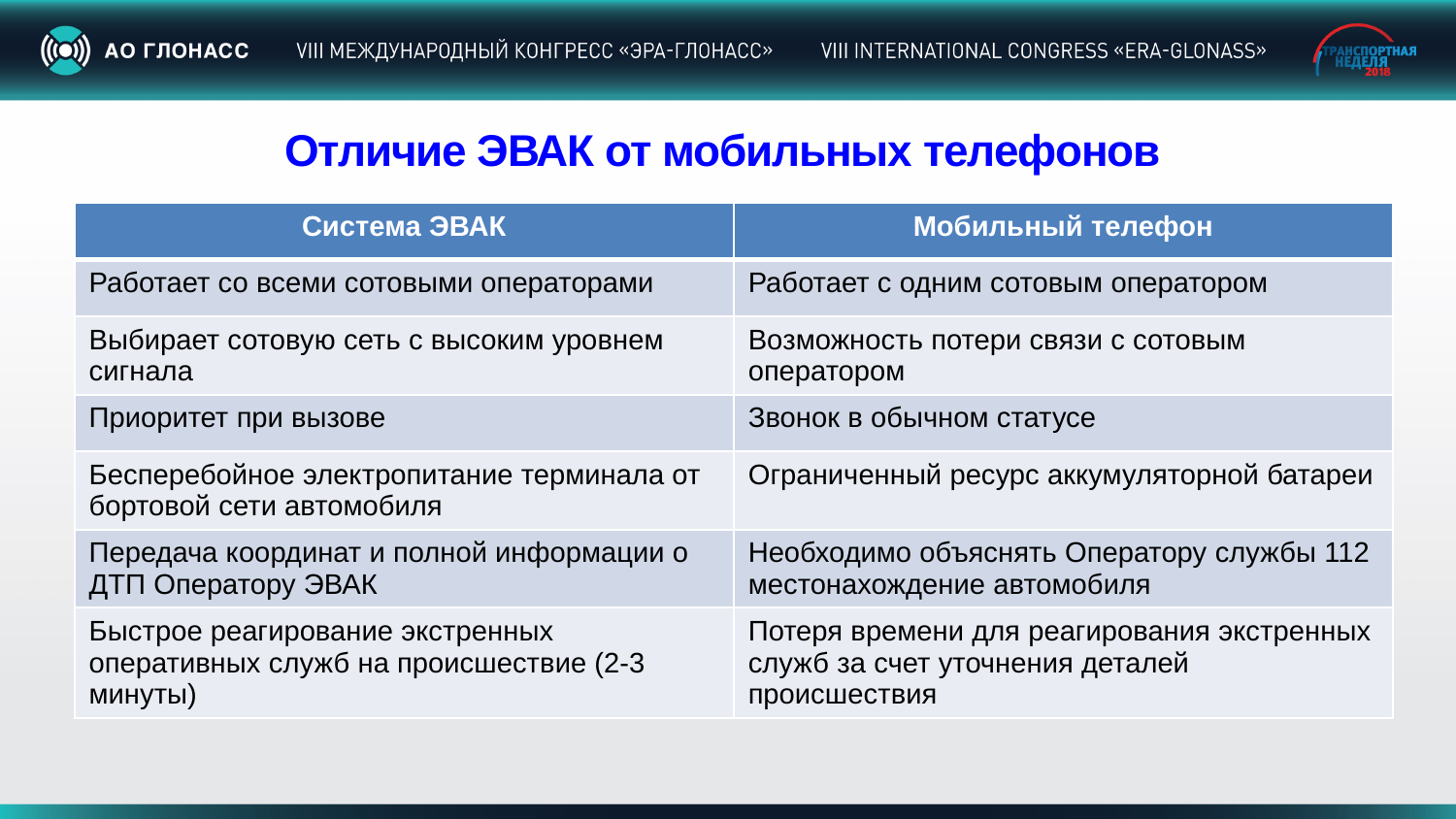

Отличие ЭВАК от мобильных телефонов
| Система ЭВАК | Мобильный телефон |
| --- | --- |
| Работает со всеми сотовыми операторами | Работает с одним сотовым оператором |
| Выбирает сотовую сеть с высоким уровнем сигнала | Возможность потери связи с сотовым оператором |
| Приоритет при вызове | Звонок в обычном статусе |
| Бесперебойное электропитание терминала от бортовой сети автомобиля | Ограниченный ресурс аккумуляторной батареи |
| Передача координат и полной информации о ДТП Оператору ЭВАК | Необходимо объяснять Оператору службы 112 местонахождение автомобиля |
| Быстрое реагирование экстренных оперативных служб на происшествие (2-3 минуты) | Потеря времени для реагирования экстренных служб за счет уточнения деталей происшествия |